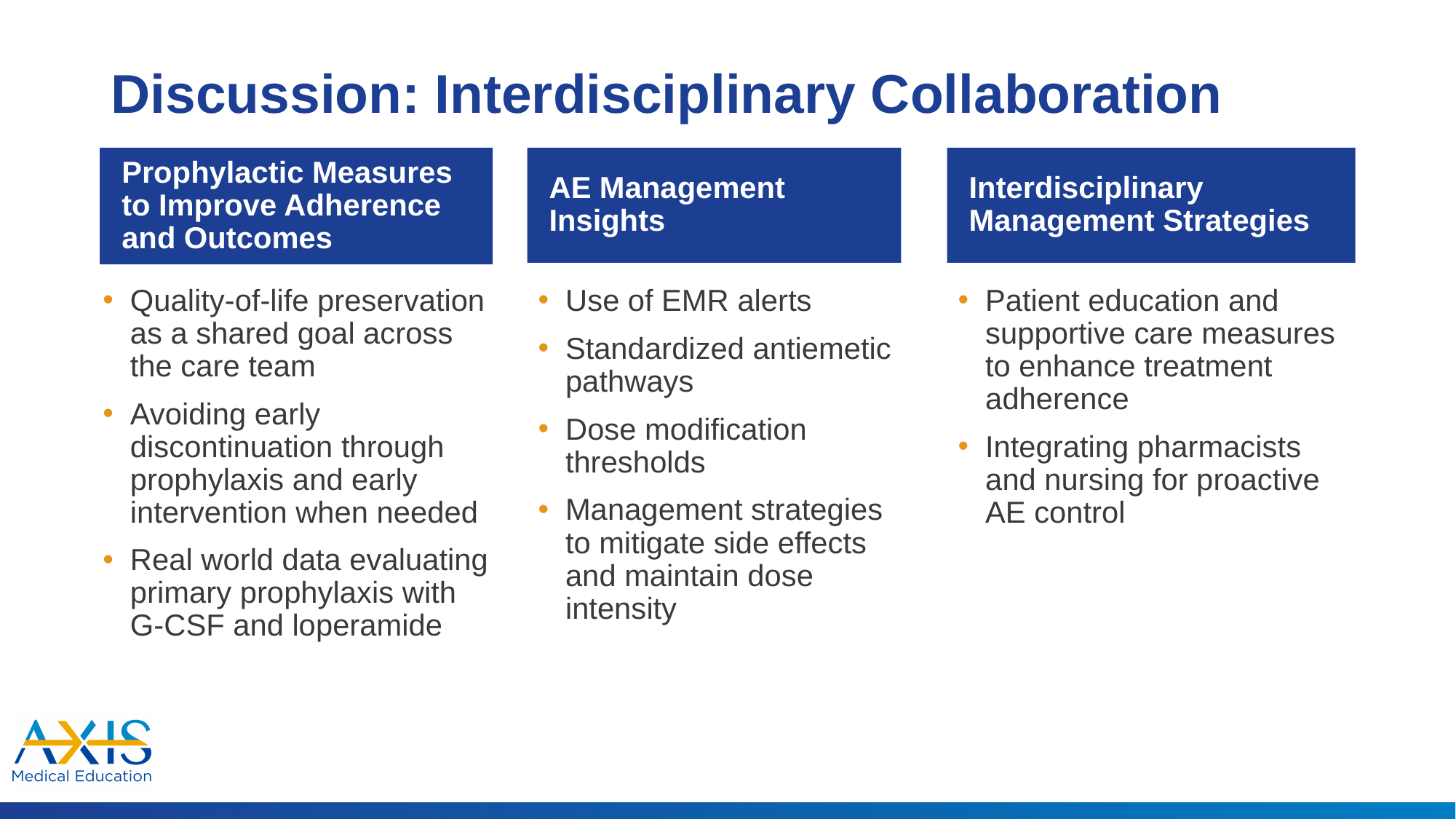

# Discussion: Interdisciplinary Collaboration
Prophylactic Measures
to Improve Adherence and Outcomes
AE Management Insights
Interdisciplinary Management Strategies
Use of EMR alerts
Standardized antiemetic pathways
Dose modification thresholds
Management strategies to mitigate side effects and maintain dose intensity

Quality-of-life preservation as a shared goal across the care team
Avoiding early discontinuation through prophylaxis and early intervention when needed
Real world data evaluating primary prophylaxis with G-CSF and loperamide
Patient education and supportive care measures to enhance treatment adherence
Integrating pharmacists and nursing for proactive AE control